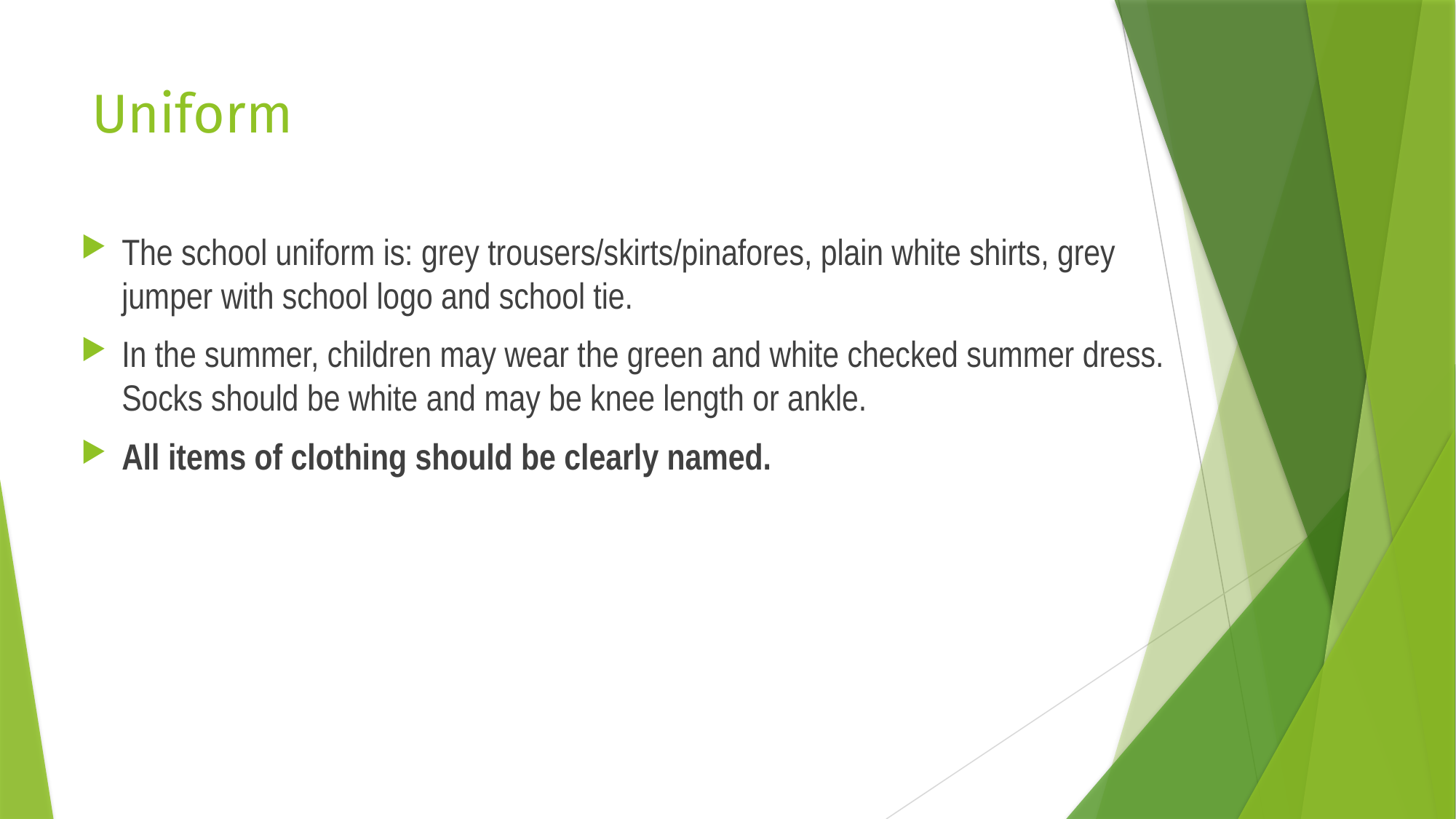

# Uniform

The school uniform is: grey trousers/skirts/pinafores, plain white shirts, grey jumper with school logo and school tie.
In the summer, children may wear the green and white checked summer dress. Socks should be white and may be knee length or ankle.
All items of clothing should be clearly named.